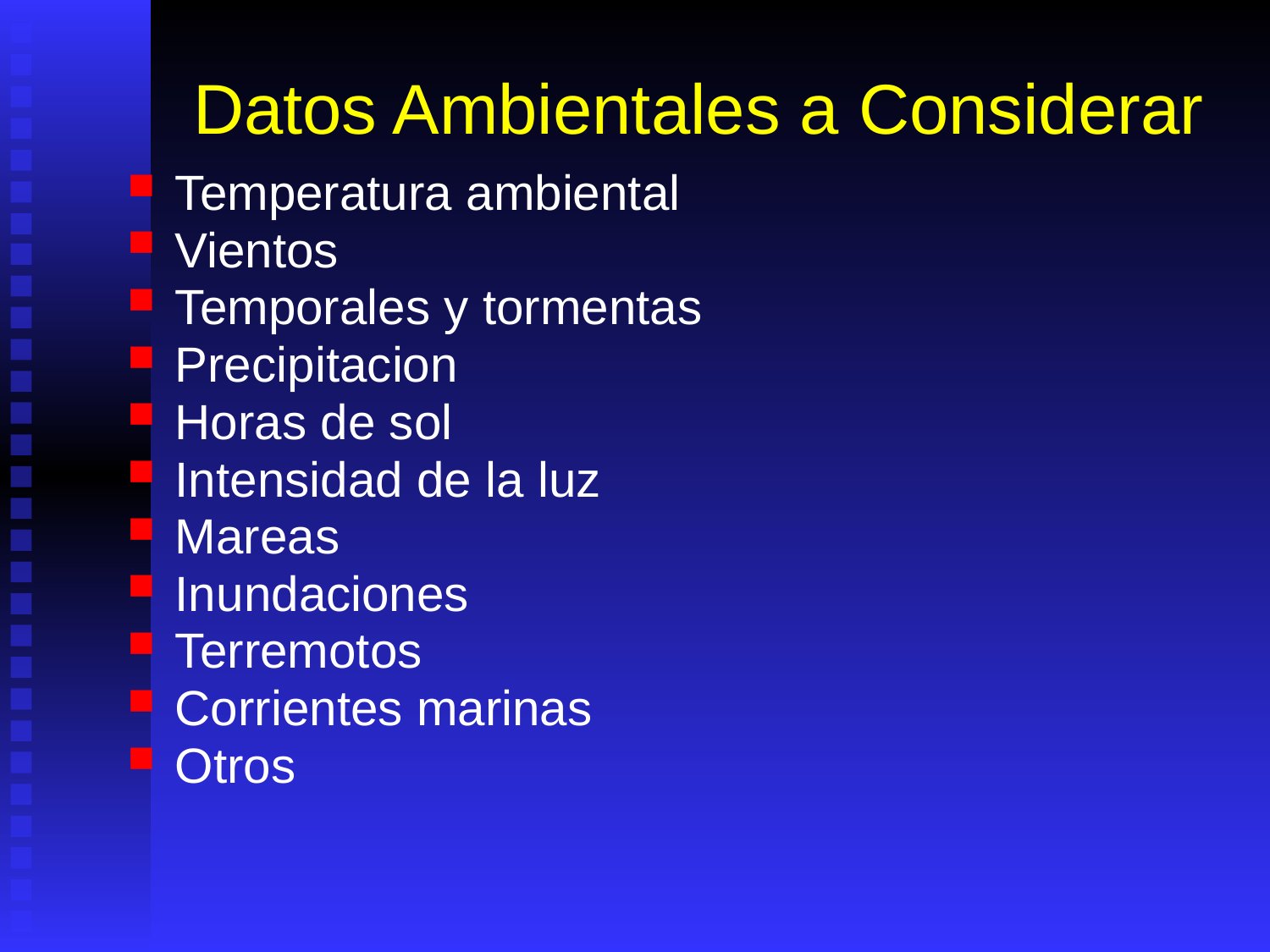

# Datos Ambientales a Considerar
Temperatura ambiental
Vientos
Temporales y tormentas
Precipitacion
Horas de sol
Intensidad de la luz
Mareas
Inundaciones
Terremotos
Corrientes marinas
Otros